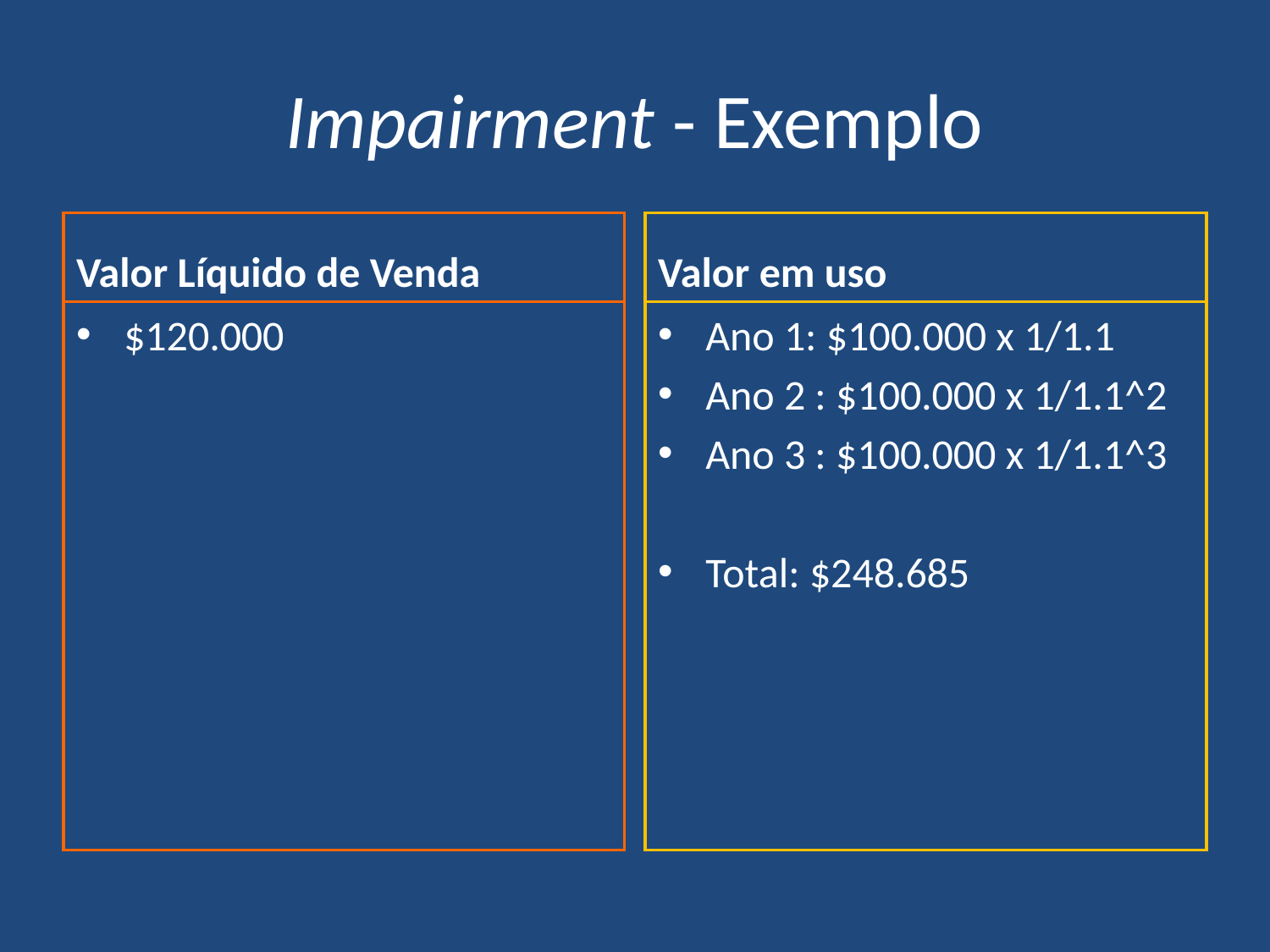

# Impairment - Exemplo
Valor Líquido de Venda
Valor em uso
$120.000
Ano 1: $100.000 x 1/1.1
Ano 2 : $100.000 x 1/1.1^2
Ano 3 : $100.000 x 1/1.1^3

Total: $248.685